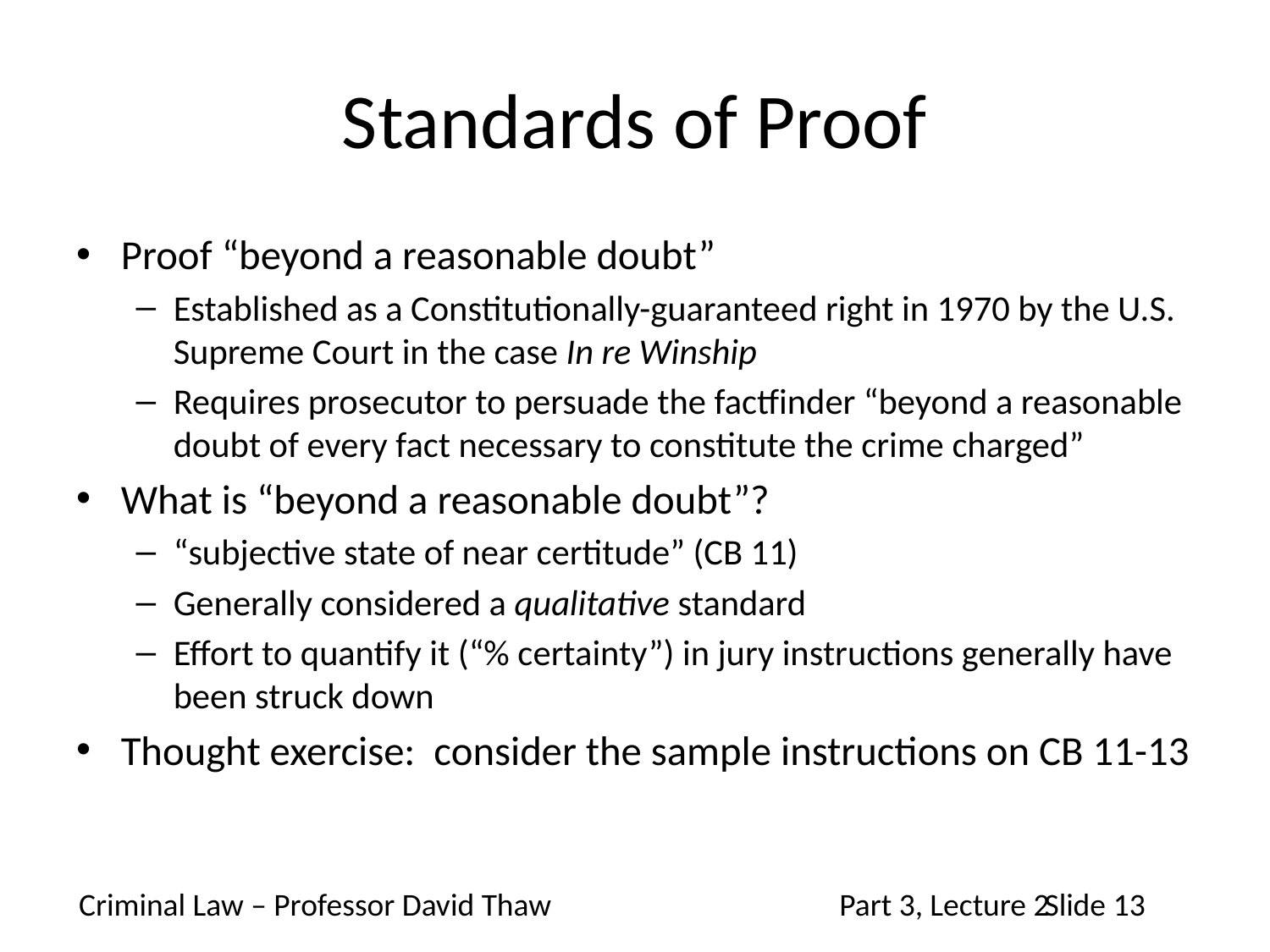

# Standards of Proof
Proof “beyond a reasonable doubt”
Established as a Constitutionally-guaranteed right in 1970 by the U.S. Supreme Court in the case In re Winship
Requires prosecutor to persuade the factfinder “beyond a reasonable doubt of every fact necessary to constitute the crime charged”
What is “beyond a reasonable doubt”?
“subjective state of near certitude” (CB 11)
Generally considered a qualitative standard
Effort to quantify it (“% certainty”) in jury instructions generally have been struck down
Thought exercise:  consider the sample instructions on CB 11-13